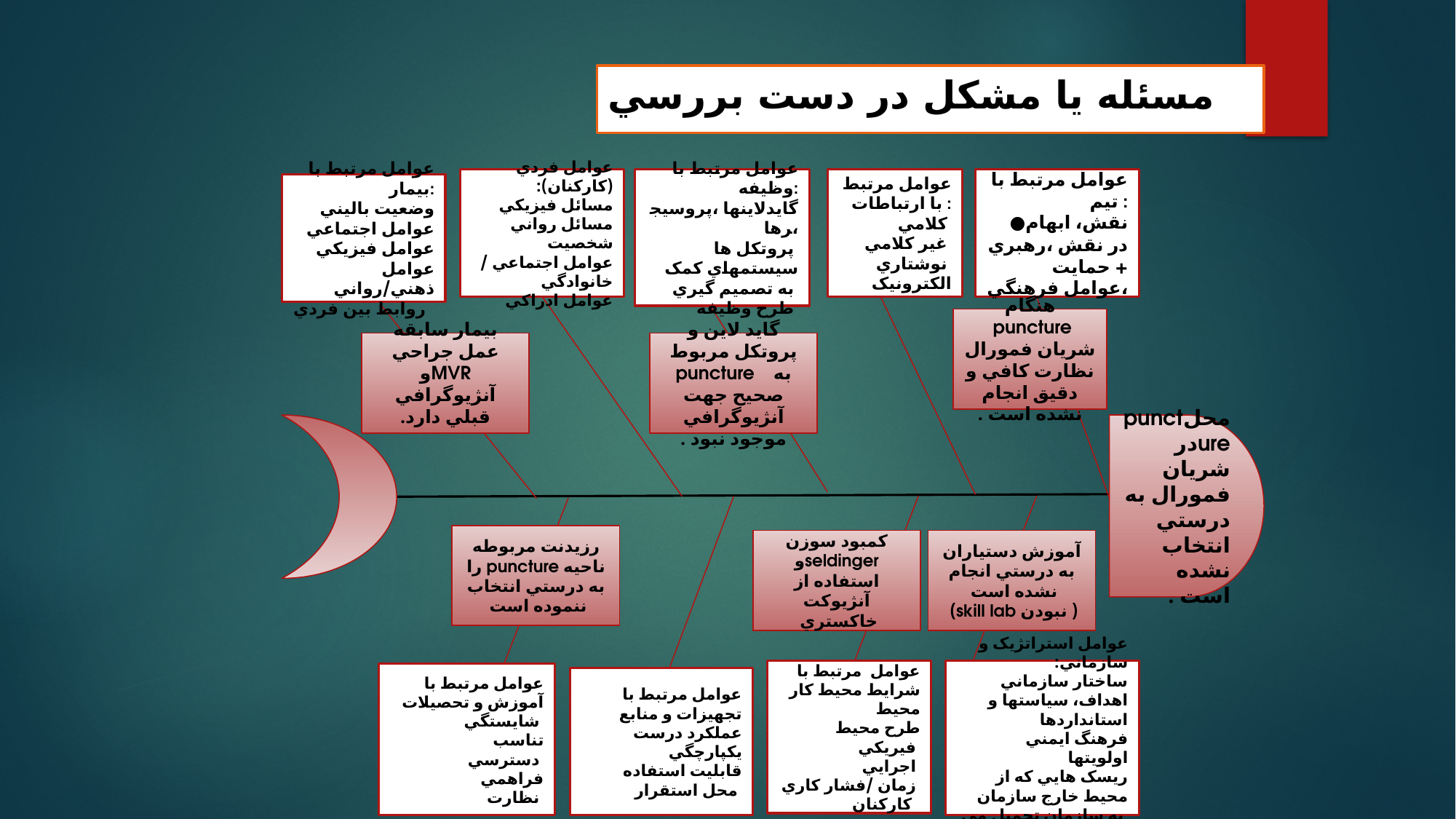

# مسئله يا مشکل در دست بررسي

عوامل فردي (کارکنان):
مسائل فيزيکي
مسائل رواني
شخصيت
عوامل اجتماعي / خانوادگي
عوامل ادراکي

عوامل مرتبط با وظيفه:
گايدلاينها ،پروسيجرها،
پروتکل ها
سيستمهاي کمک به تصميم گيري
طرح وظيفه

عوامل مرتبط با ارتباطات :
کلامي
غير کلامي
نوشتاري
الکترونيک

عوامل مرتبط با تيم :
●نقش، ابهام در نقش ،رهبري
حمايت +
عوامل فرهنگي،

عوامل مرتبط با بيمار:
وضعيت باليني
عوامل اجتماعي
عوامل فيزيکي
عوامل ذهني/رواني
روابط بين فردي

هنگام puncture  شريان فمورال نظارت کافي و دقيق انجام نشده است .
بيمار سابقه عمل جراحي MVRو آنژيوگرافي قبلي دارد.

گايد لاين و پروتکل مربوط به    puncture صحيح جهت آنژيوگرافي موجود نبود .

محلpunctureدر شريان فمورال به درستي انتخاب نشده است .

رزيدنت مربوطه ناحيه puncture را به درستي انتخاب ننموده است
کمبود سوزن seldingerو استفاده از آنژيوکت خاکستري
آموزش دستياران به درستي انجام نشده است
( نبودن skill lab)

عوامل  مرتبط با شرايط محيط کار
محيط
طرح محيط فيريکي
اجرايي
زمان /فشار کاري
کارکنان

عوامل استراتژيک و سازماني:
ساختار سازماني
اهداف، سياستها و استانداردها
فرهنگ ايمني
اولويتها
ريسک هايي که از محيط خارج سازمان
 به سازمان تحميل مي شوند

عوامل مرتبط با آموزش و تحصيلات
 شايستگي
تناسب
دسترسي
فراهمي
نظارت

عوامل مرتبط با تجهيزات و منابع
عملکرد درست
يکپارچگي
قابليت استفاده
محل استقرار